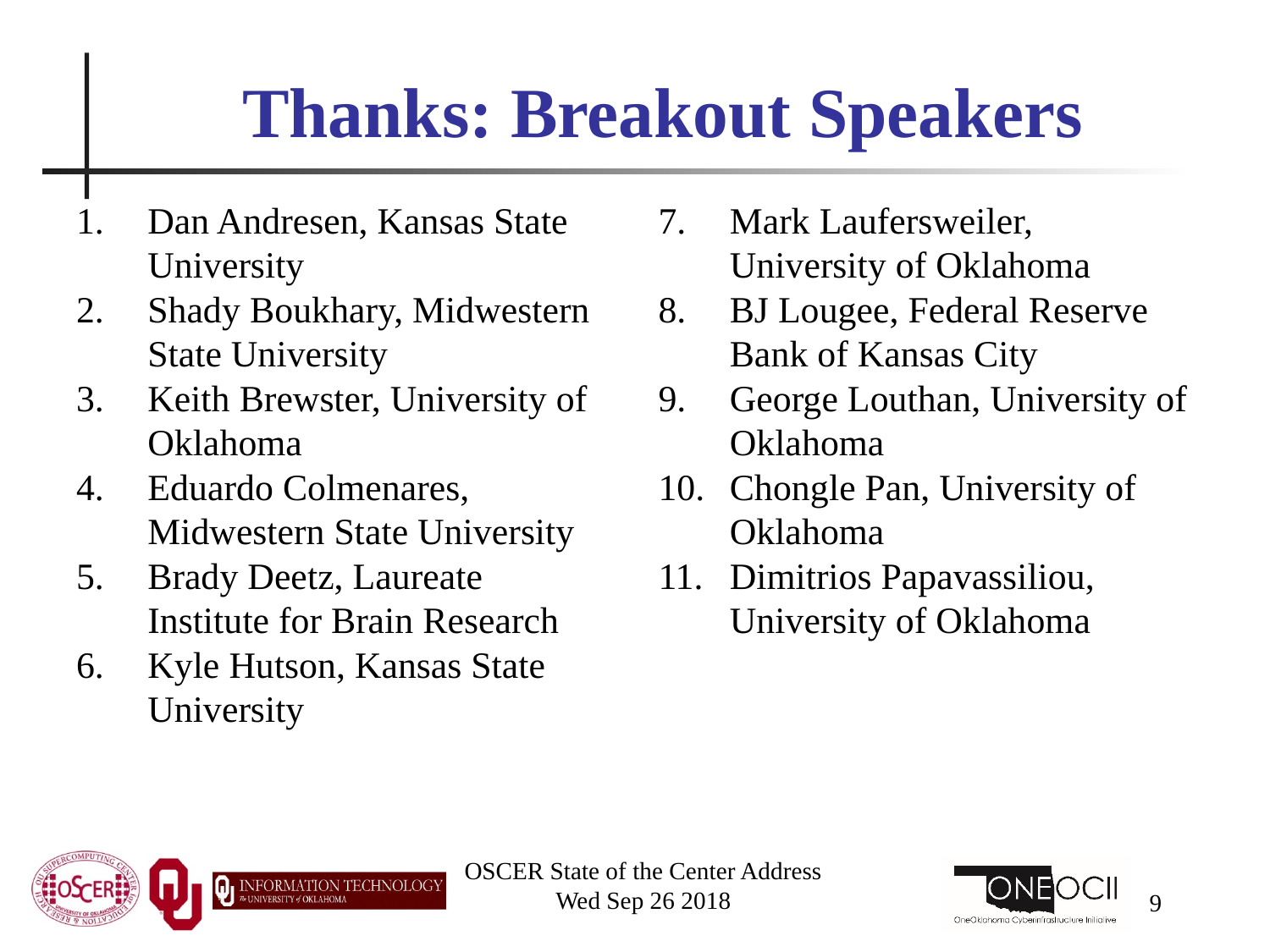

# Thanks: Breakout Speakers
Dan Andresen, Kansas State University
Shady Boukhary, Midwestern State University
Keith Brewster, University of Oklahoma
Eduardo Colmenares, Midwestern State University
Brady Deetz, Laureate Institute for Brain Research
Kyle Hutson, Kansas State University
Mark Laufersweiler, University of Oklahoma
BJ Lougee, Federal Reserve Bank of Kansas City
George Louthan, University of Oklahoma
Chongle Pan, University of Oklahoma
Dimitrios Papavassiliou, University of Oklahoma
OSCER State of the Center Address
Wed Sep 26 2018
9